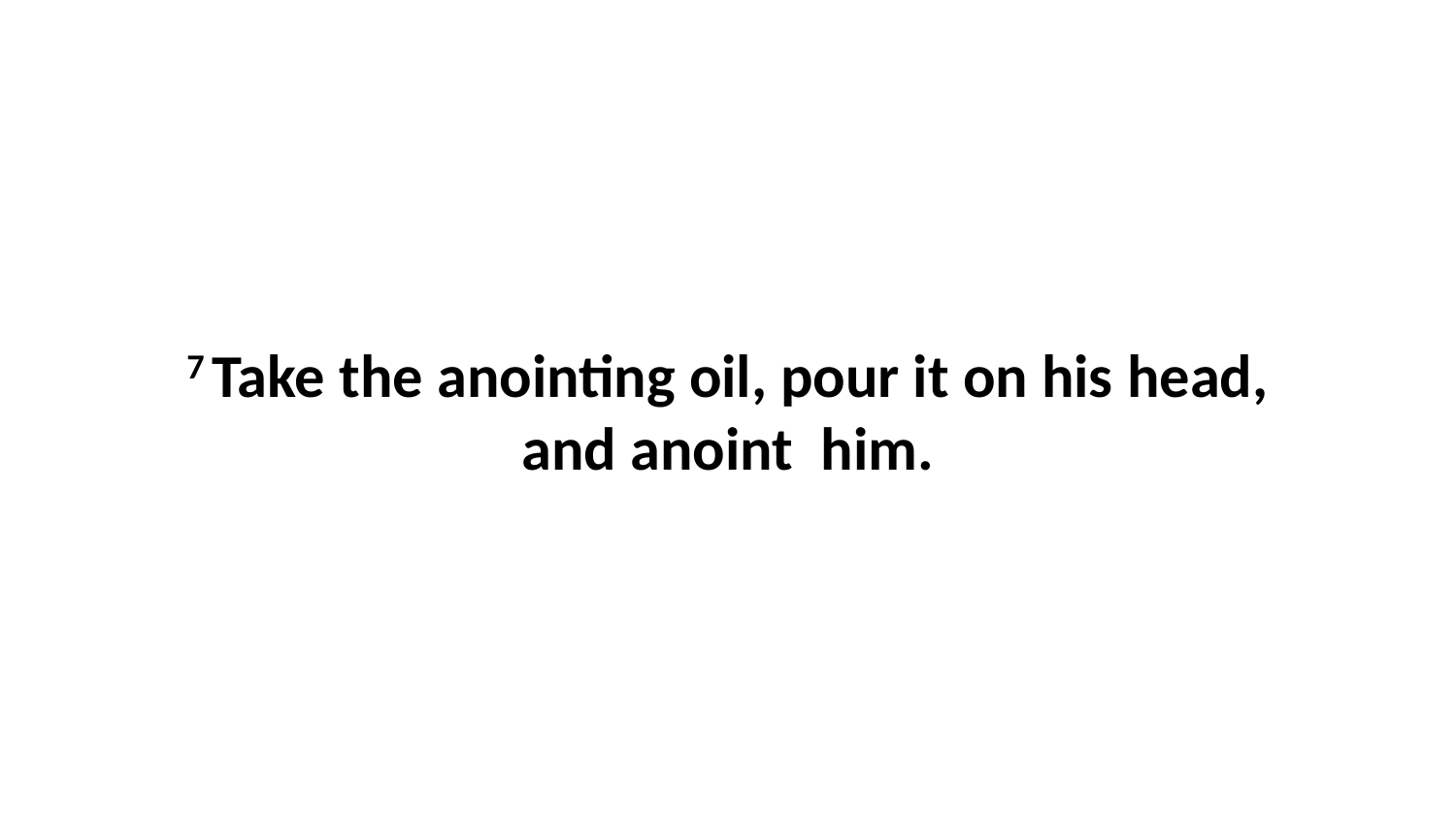

7 Take the anointing oil, pour it on his head, and anoint  him.